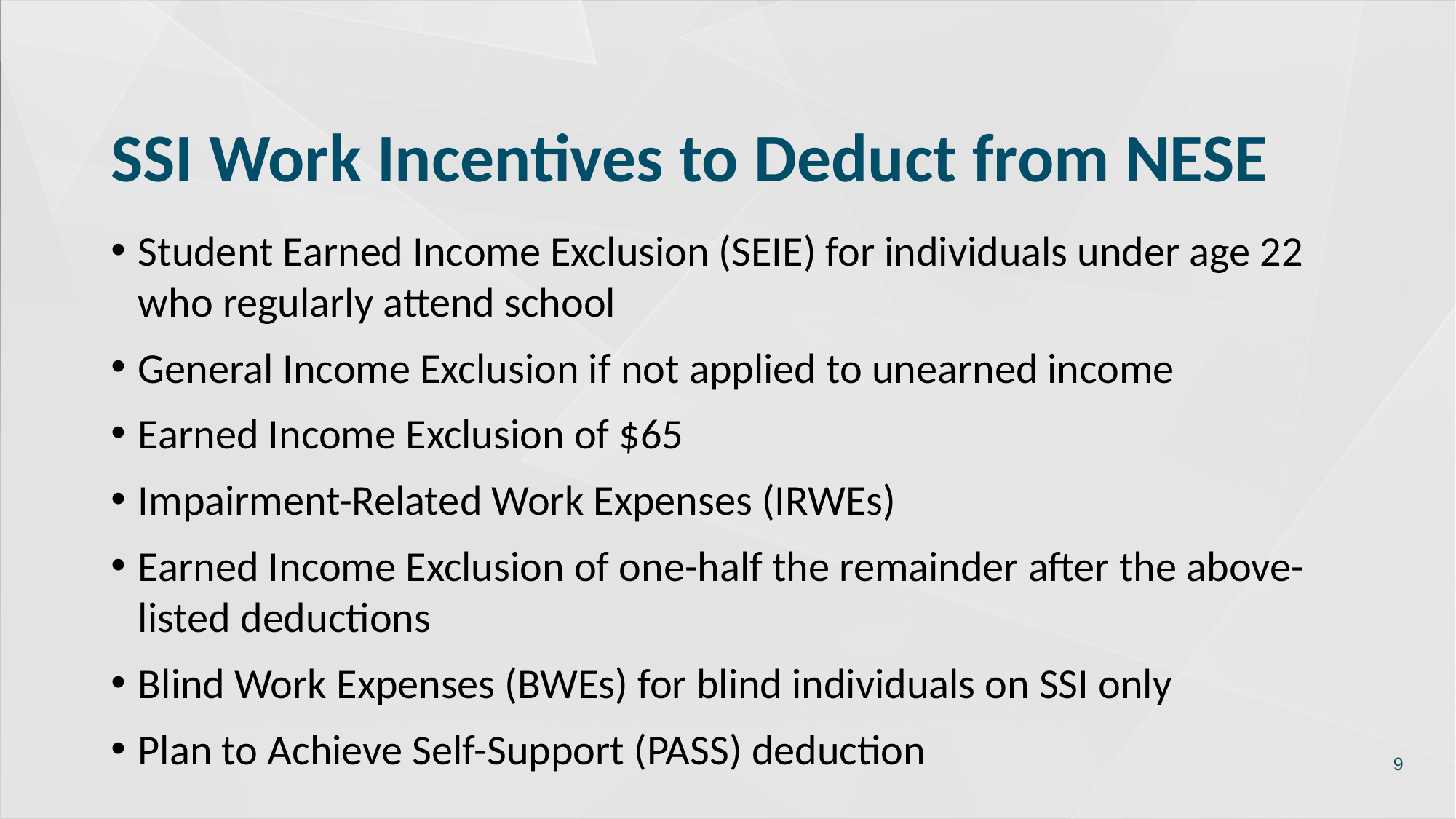

# SSI Work Incentives to Deduct from NESE
Student Earned Income Exclusion (SEIE) for individuals under age 22 who regularly attend school
General Income Exclusion if not applied to unearned income
Earned Income Exclusion of $65
Impairment-Related Work Expenses (IRWEs)
Earned Income Exclusion of one-half the remainder after the above-listed deductions
Blind Work Expenses (BWEs) for blind individuals on SSI only
Plan to Achieve Self-Support (PASS) deduction
9